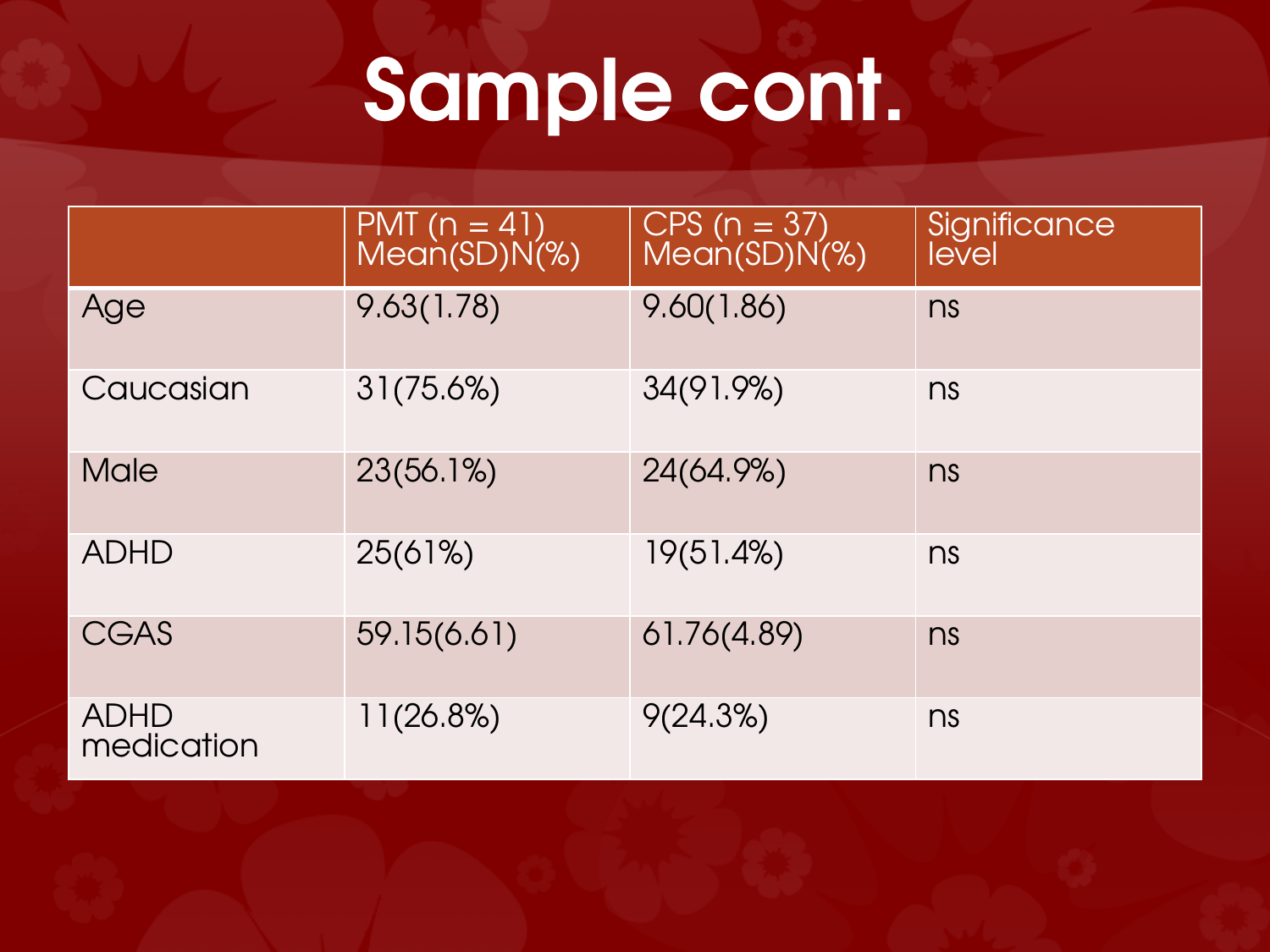

# Sample cont.
|  | PMT (n = 41) Mean(SD)N(%) | CPS (n = 37) Mean(SD)N(%) | Significance level |
| --- | --- | --- | --- |
| Age | 9.63(1.78) | 9.60(1.86) | ns |
| Caucasian | 31(75.6%) | 34(91.9%) | ns |
| Male | 23(56.1%) | 24(64.9%) | ns |
| ADHD | 25(61%) | 19(51.4%) | ns |
| CGAS | 59.15(6.61) | 61.76(4.89) | ns |
| ADHD medication | 11(26.8%) | 9(24.3%) | ns |